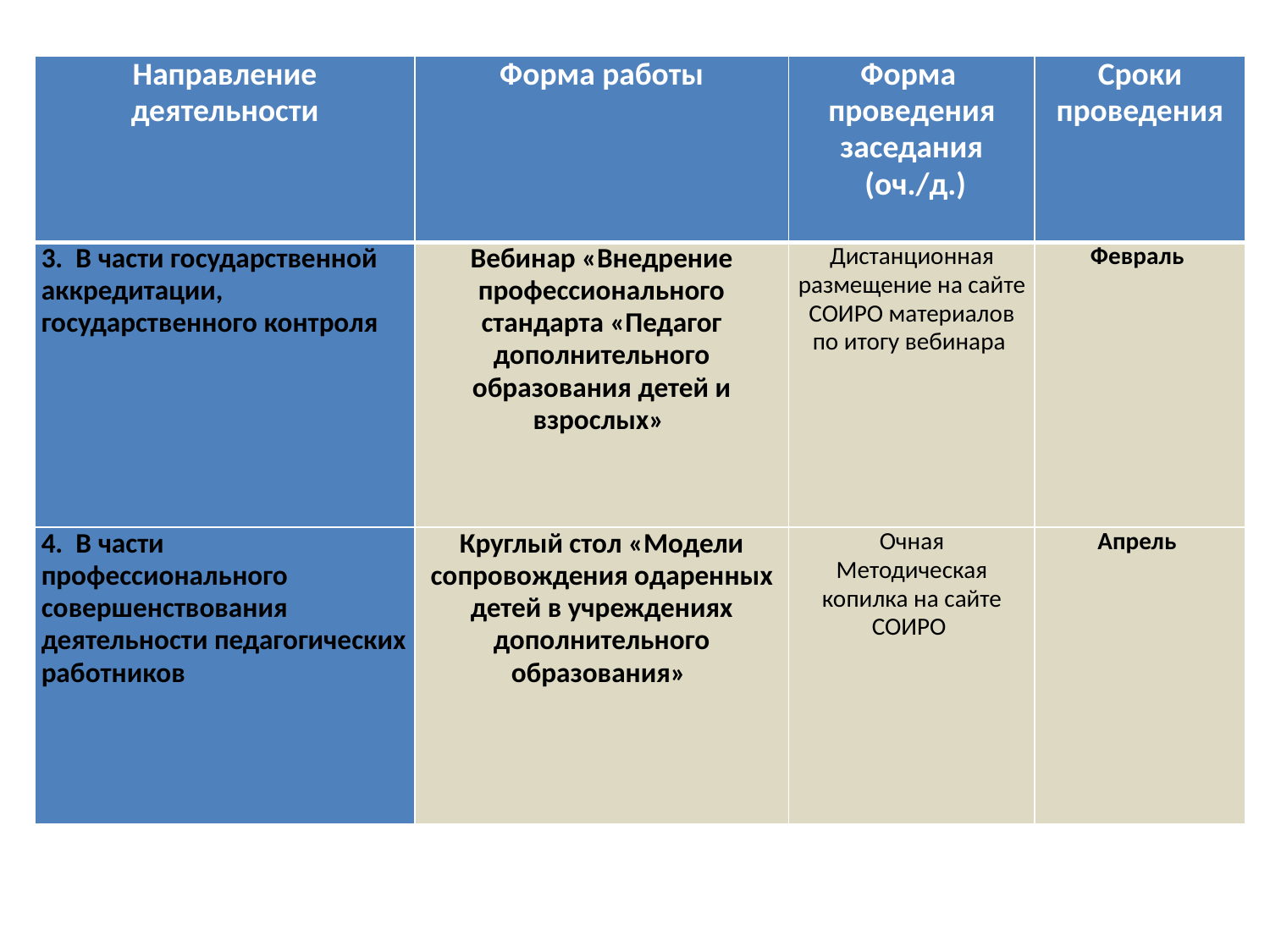

| Направление деятельности | Форма работы | Форма проведения заседания (оч./д.) | Сроки проведения |
| --- | --- | --- | --- |
| 3. В части государственной аккредитации, государственного контроля | Вебинар «Внедрение профессионального стандарта «Педагог дополнительного образования детей и взрослых» | Дистанционная размещение на сайте СОИРО материалов по итогу вебинара | Февраль |
| 4. В части профессионального совершенствования деятельности педагогических работников | Круглый стол «Модели сопровождения одаренных детей в учреждениях дополнительного образования» | Очная Методическая копилка на сайте СОИРО | Апрель |